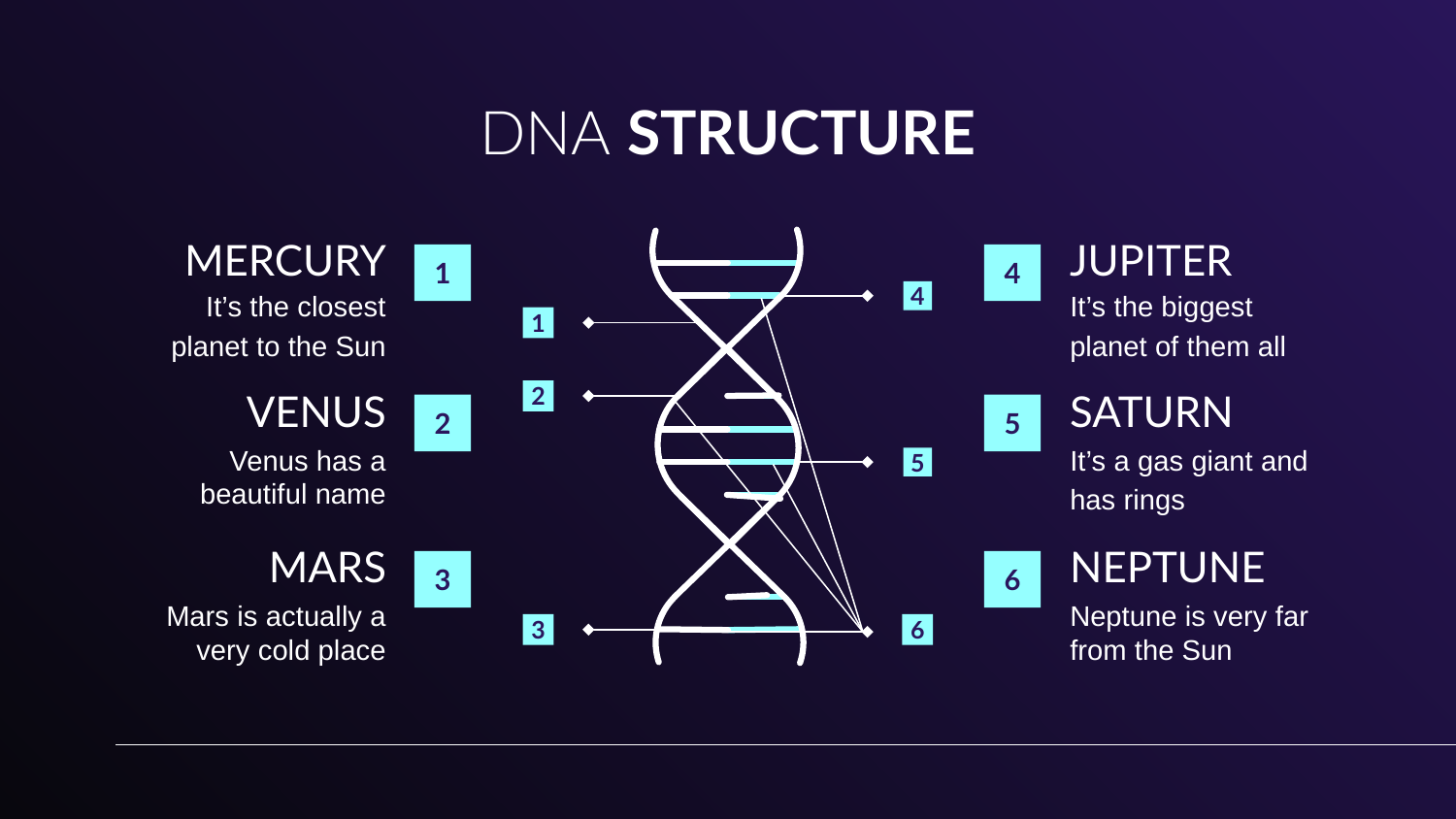

# DNA STRUCTURE
MERCURY
JUPITER
1
4

4
It’s the closest planet to the Sun
It’s the biggest planet of them all

1

VENUS
SATURN
2
2
5

Venus has a beautiful name
It’s a gas giant and has rings
5
MARS
NEPTUNE
3
6
Mars is actually a very cold place
Neptune is very far from the Sun

3
6